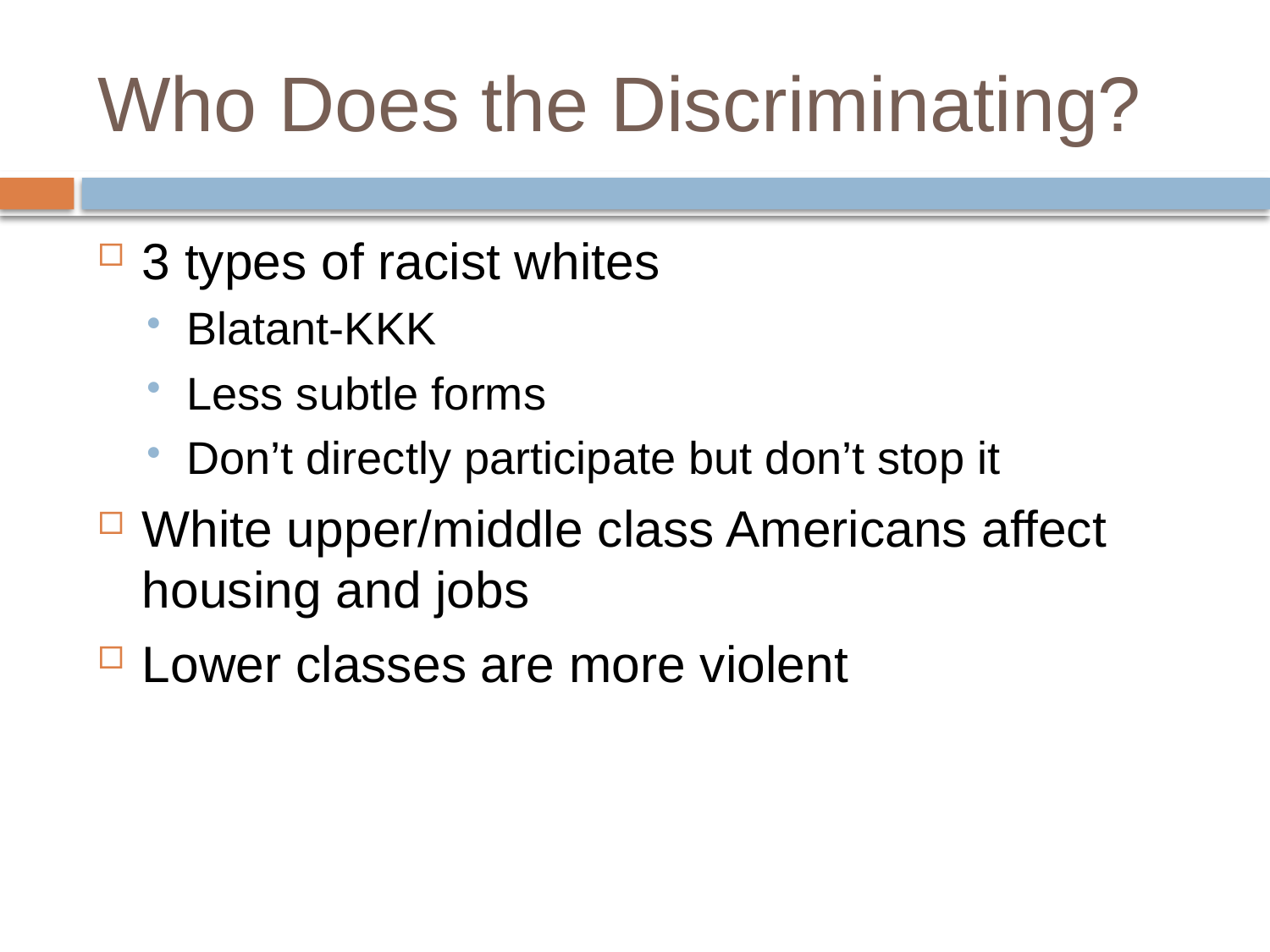

# Who Does the Discriminating?
3 types of racist whites
Blatant-KKK
Less subtle forms
Don’t directly participate but don’t stop it
White upper/middle class Americans affect housing and jobs
Lower classes are more violent